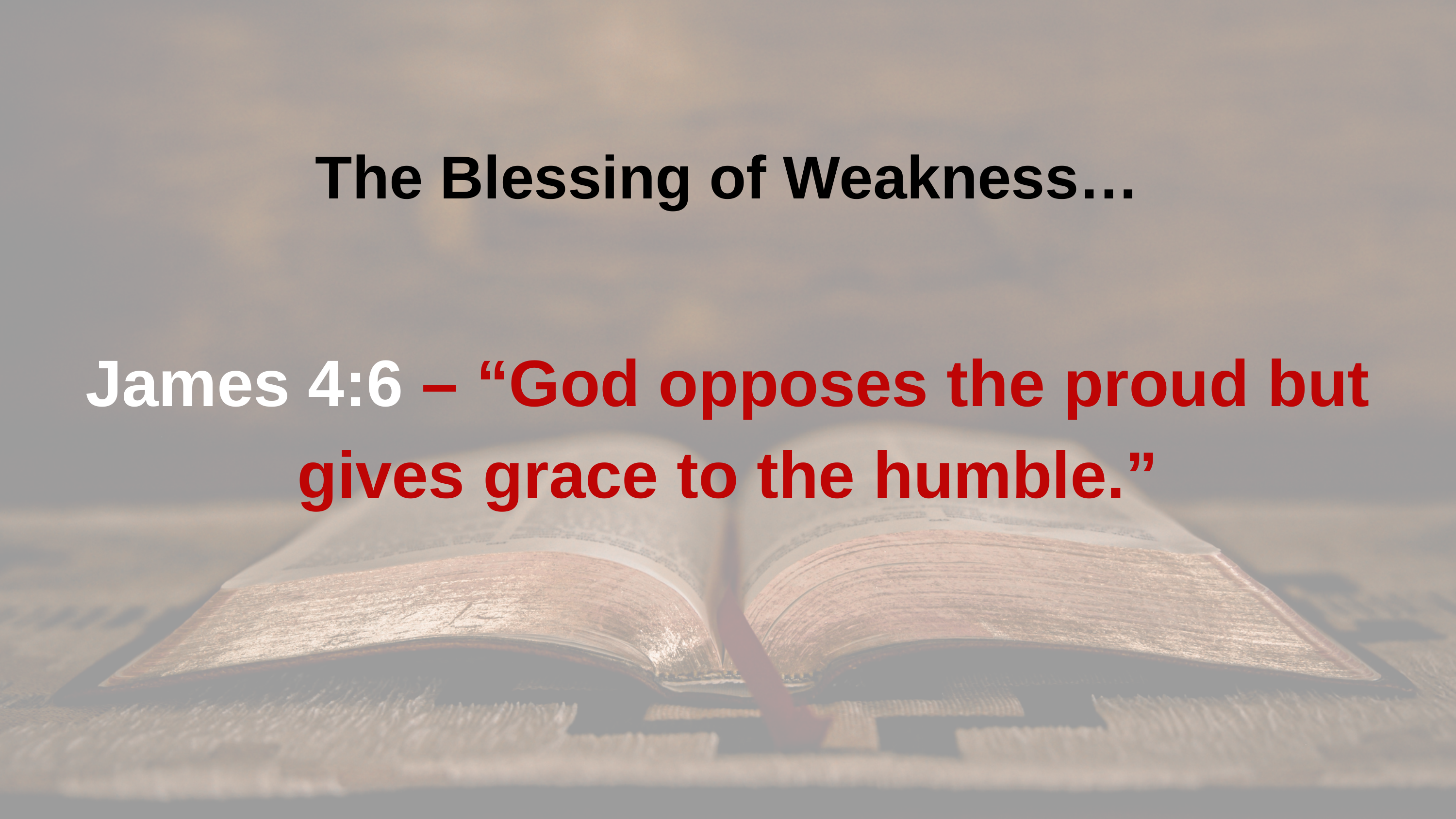

The Blessing of Weakness…
James 4:6 – “God opposes the proud but gives grace to the humble.”